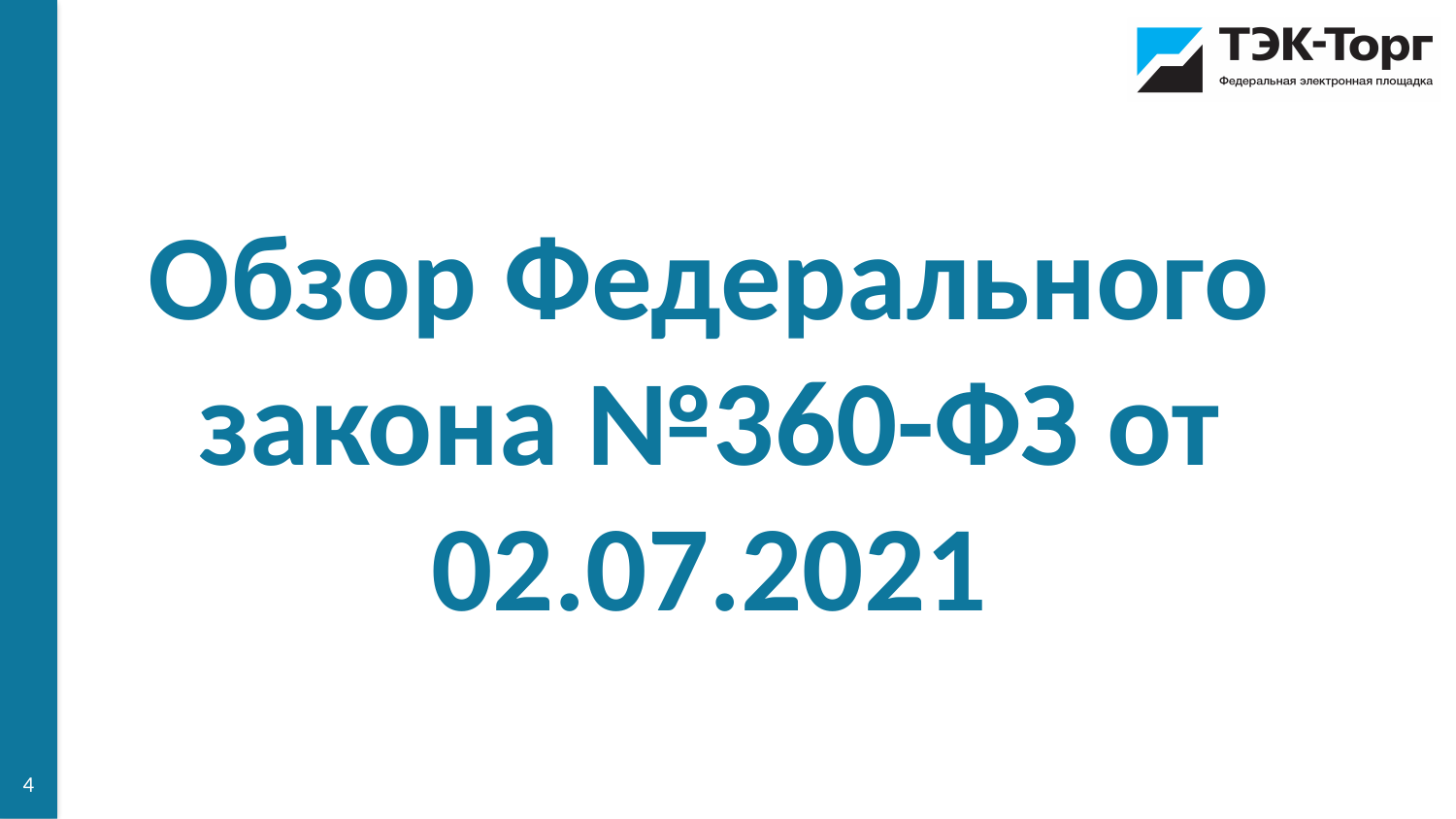

Обзор Федерального закона №360-ФЗ от 02.07.2021
4